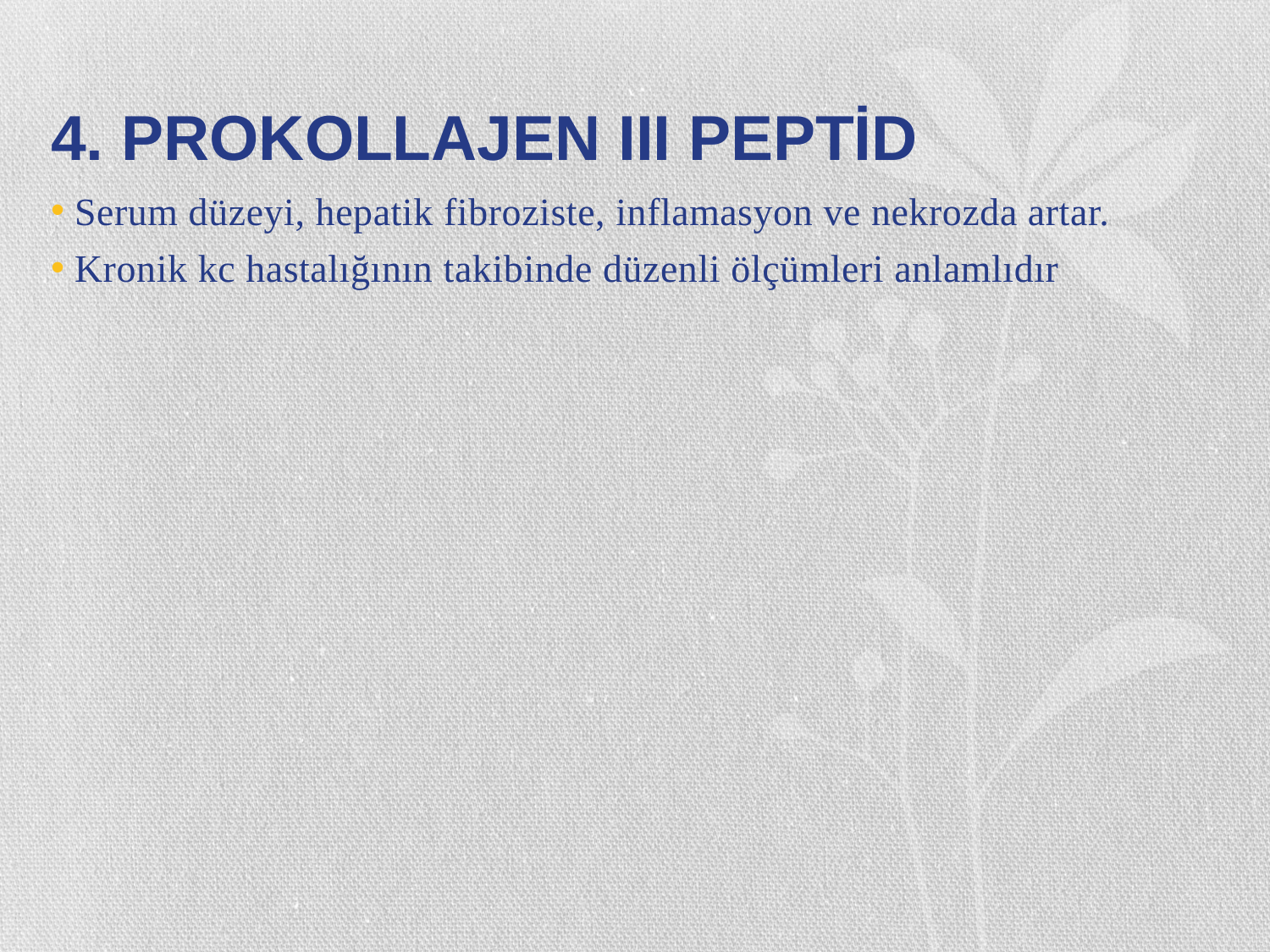

# 4. PROKOLLAJEN III PEPTİD
Serum düzeyi, hepatik fibroziste, inflamasyon ve nekrozda artar.
Kronik kc hastalığının takibinde düzenli ölçümleri anlamlıdır